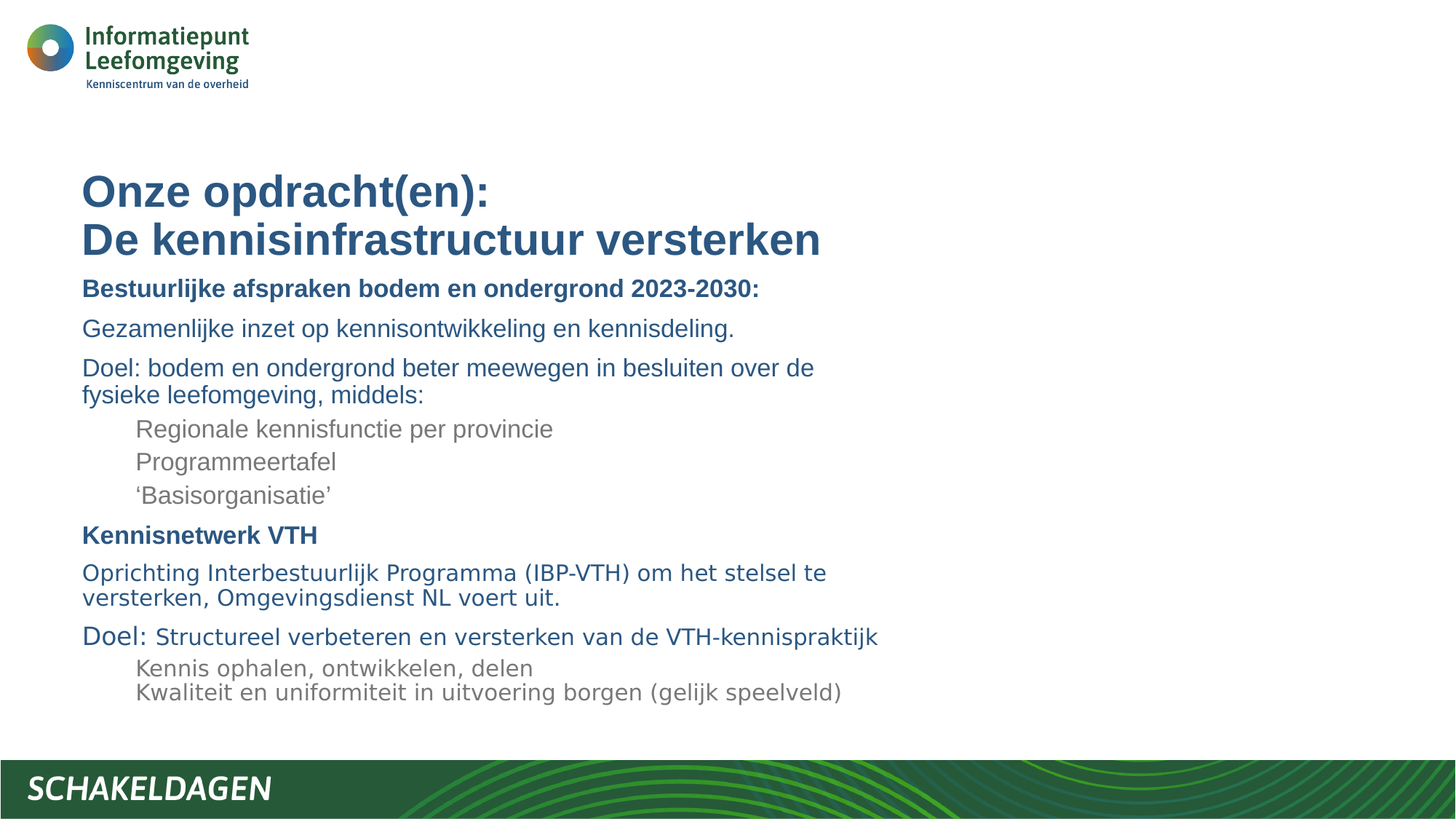

# Onze opdracht(en): De kennisinfrastructuur versterken
Bestuurlijke afspraken bodem en ondergrond 2023-2030:
Gezamenlijke inzet op kennisontwikkeling en kennisdeling.
Doel: bodem en ondergrond beter meewegen in besluiten over de fysieke leefomgeving, middels:
Regionale kennisfunctie per provincie
Programmeertafel
‘Basisorganisatie’
Kennisnetwerk VTH
Oprichting Interbestuurlijk Programma (IBP-VTH) om het stelsel te versterken, Omgevingsdienst NL voert uit.
Doel: Structureel verbeteren en versterken van de VTH-kennispraktijk
Kennis ophalen, ontwikkelen, delen
Kwaliteit en uniformiteit in uitvoering borgen (gelijk speelveld)